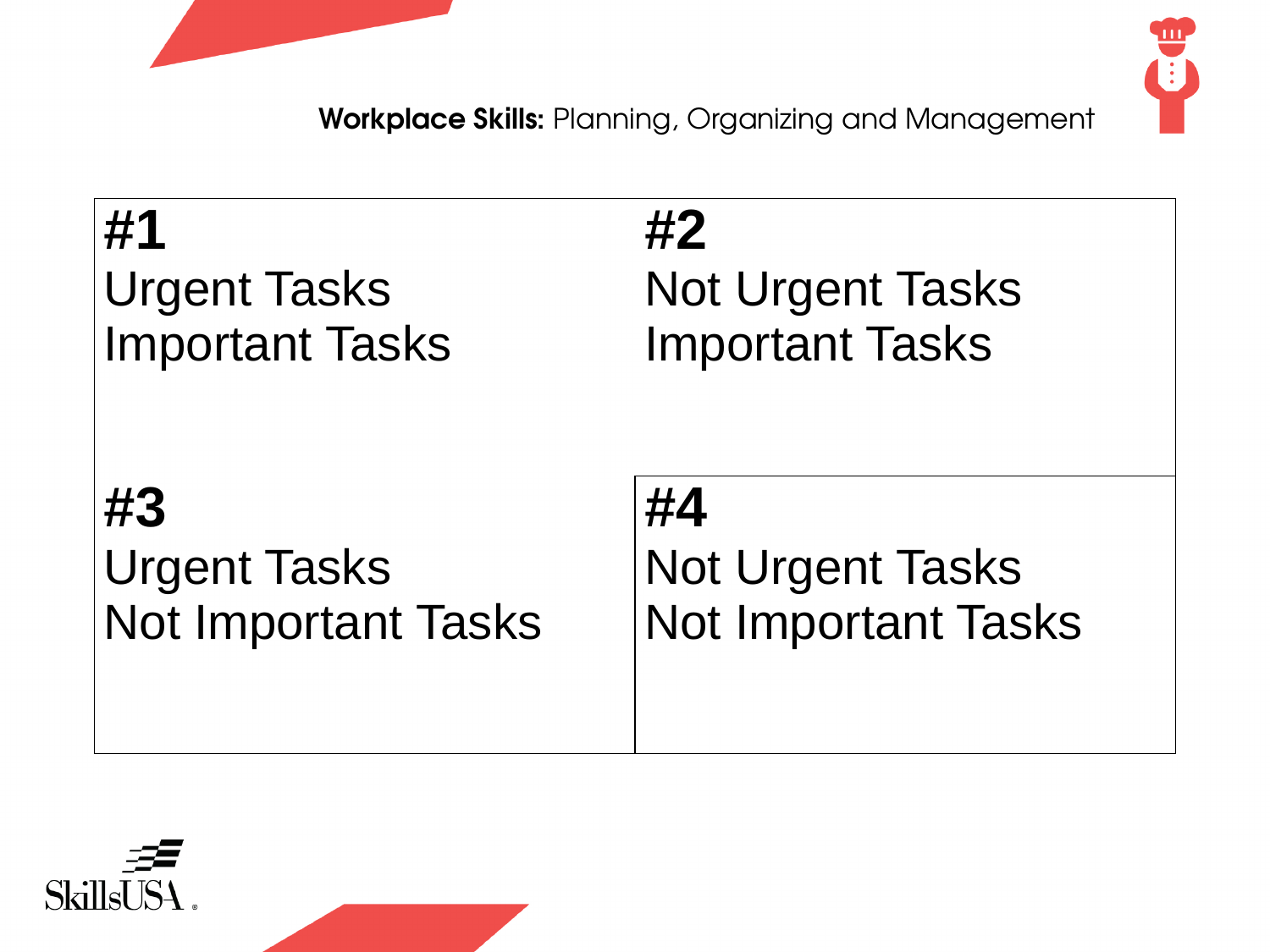

# Workplace Skills: Planning, Organizing and Management
| #1 Urgent Tasks Important Tasks | #2 Not Urgent Tasks Important Tasks |
| --- | --- |
| #3 Urgent Tasks Not Important Tasks | #4 Not Urgent Tasks Not Important Tasks |